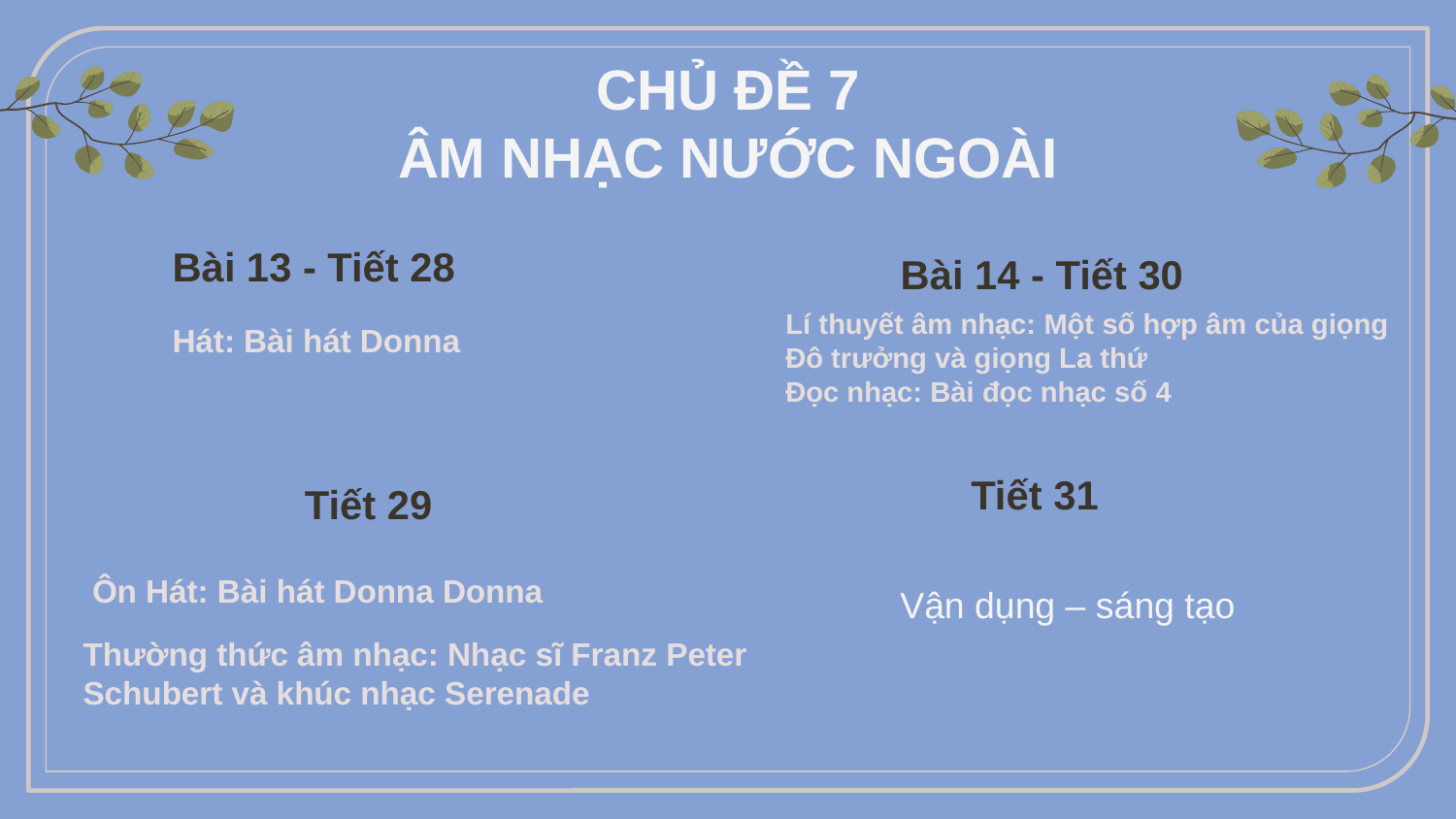

# CHỦ ĐỀ 7 ÂM NHẠC NƯỚC NGOÀI
Bài 13 - Tiết 28

Bài 14 - Tiết 30
Lí thuyết âm nhạc: Một số hợp âm của giọng Đô trưởng và giọng La thứ
Đọc nhạc: Bài đọc nhạc số 4
Hát: Bài hát Donna
Tiết 31
Tiết 29
 Ôn Hát: Bài hát Donna Donna
Thường thức âm nhạc: Nhạc sĩ Franz Peter Schubert và khúc nhạc Serenade
Vận dụng – sáng tạo